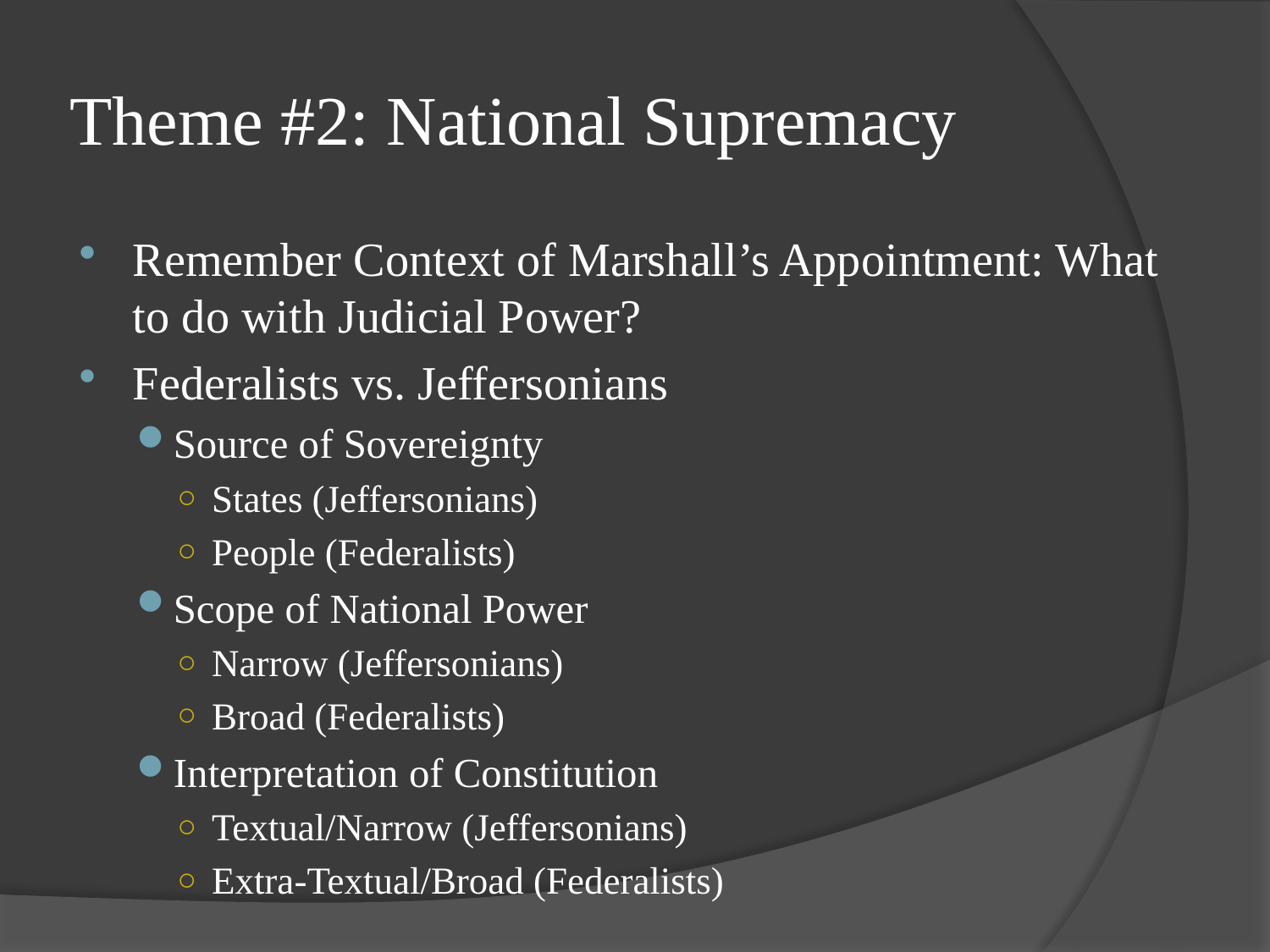

# Theme #2: National Supremacy
Remember Context of Marshall’s Appointment: What to do with Judicial Power?
Federalists vs. Jeffersonians
Source of Sovereignty
States (Jeffersonians)
People (Federalists)
Scope of National Power
Narrow (Jeffersonians)
Broad (Federalists)
Interpretation of Constitution
Textual/Narrow (Jeffersonians)
Extra-Textual/Broad (Federalists)